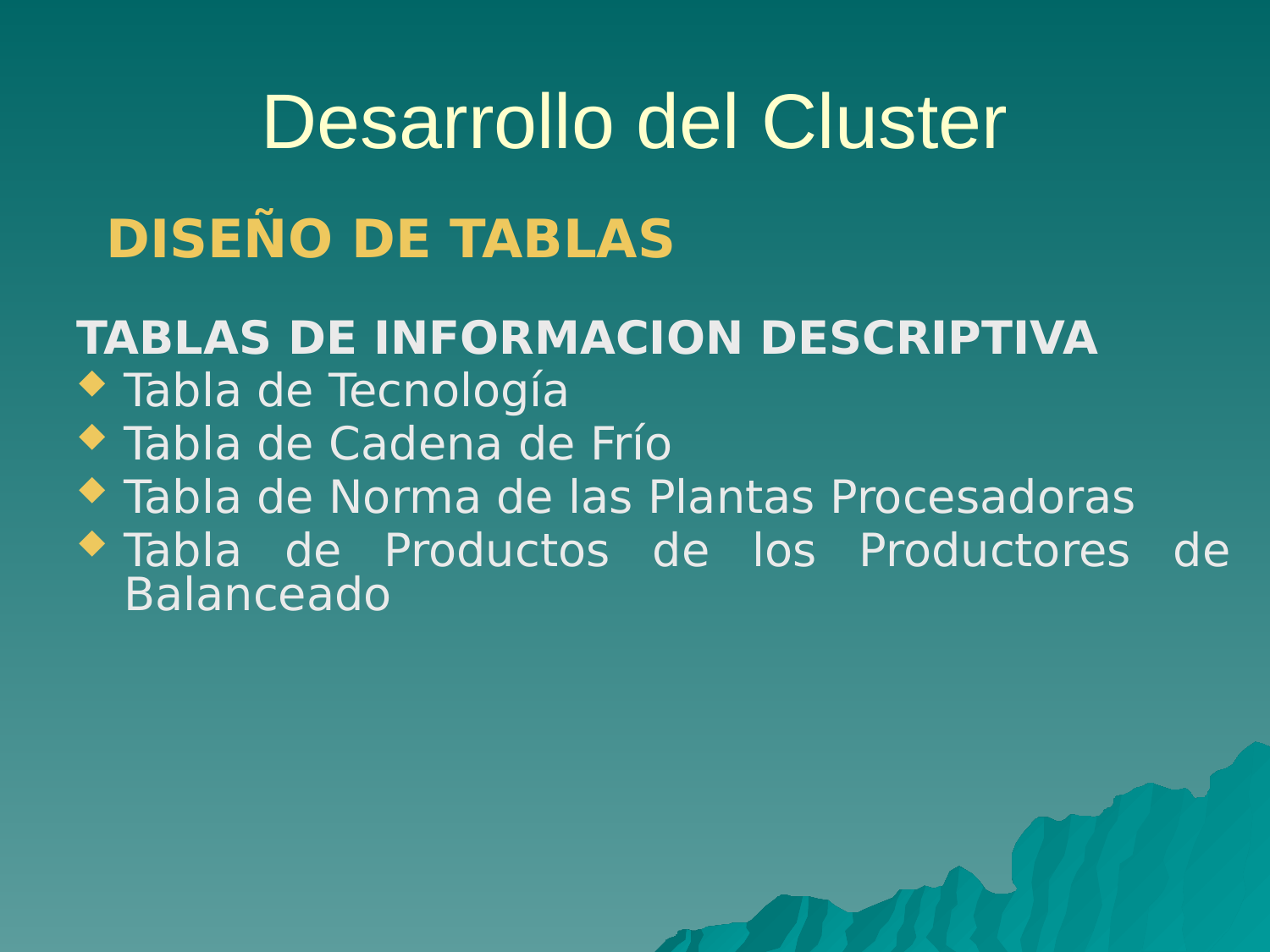

# Desarrollo del Cluster
DISEÑO DE TABLAS
TABLAS DE INFORMACION DESCRIPTIVA
Tabla de Tecnología
Tabla de Cadena de Frío
Tabla de Norma de las Plantas Procesadoras
Tabla de Productos de los Productores de Balanceado